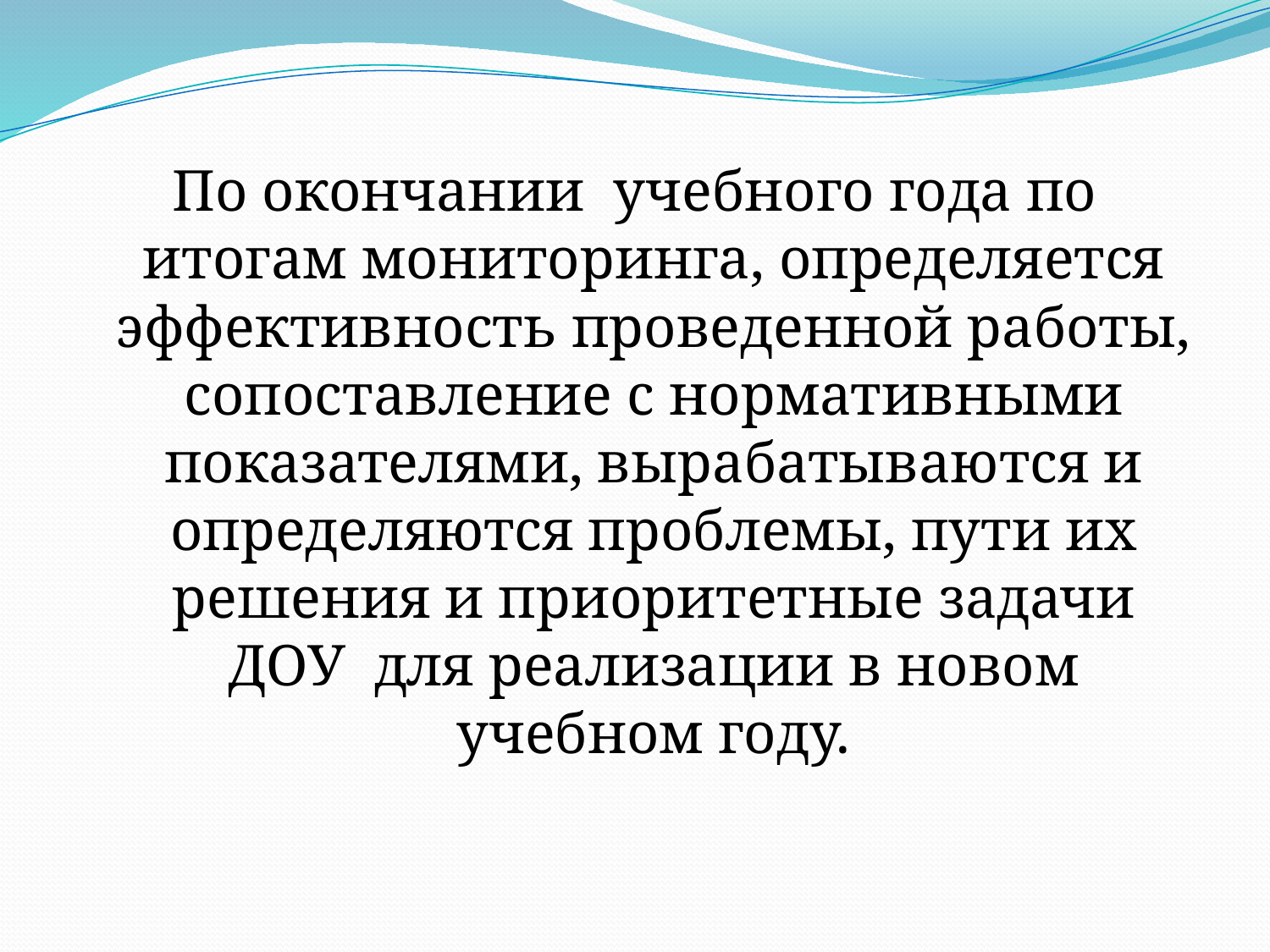

#
По окончании  учебного года по итогам мониторинга, определяется эффективность проведенной работы, сопоставление с нормативными показателями, вырабатываются и определяются проблемы, пути их решения и приоритетные задачи ДОУ  для реализации в новом учебном году.